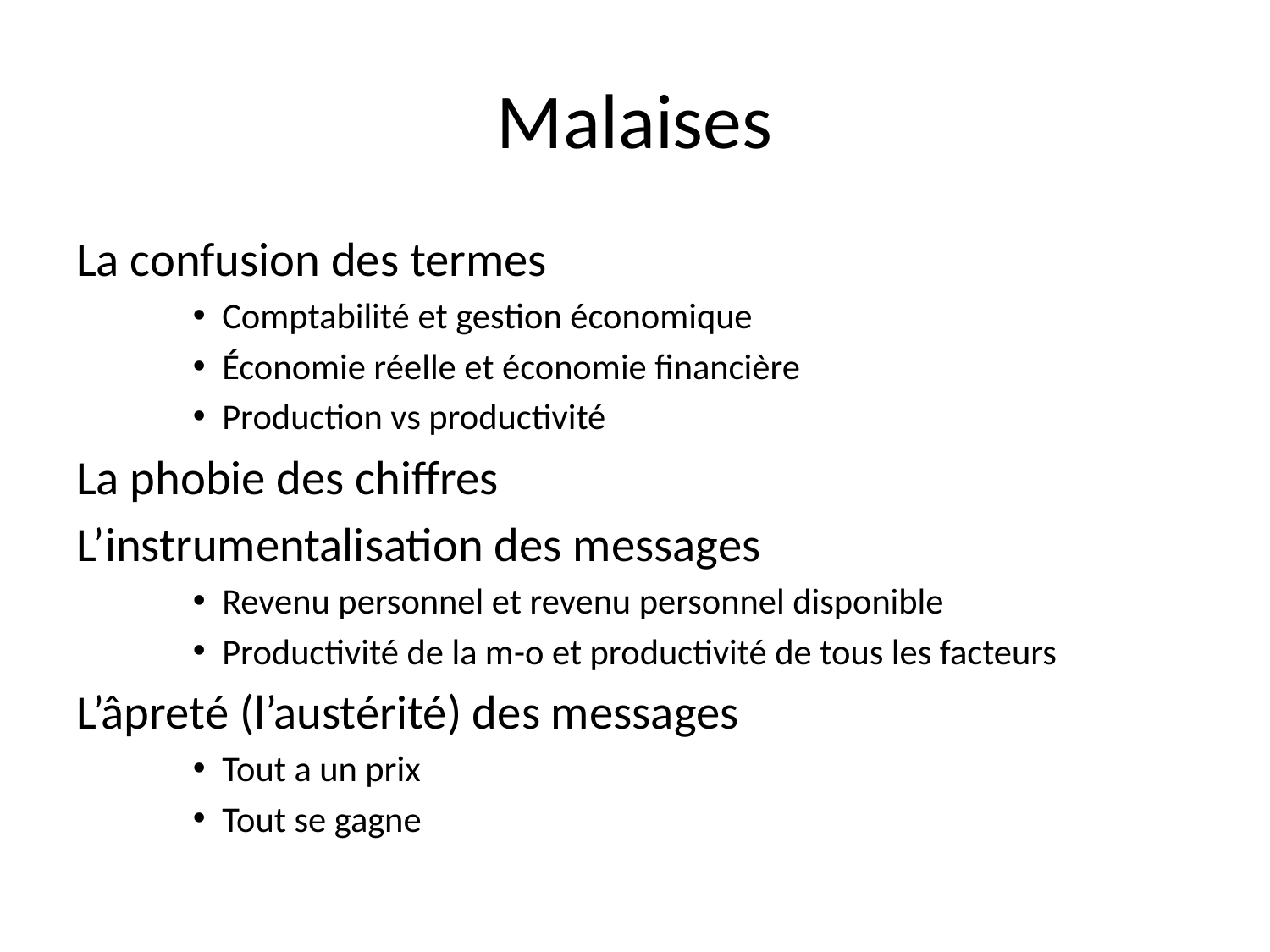

# Malaises
La confusion des termes
Comptabilité et gestion économique
Économie réelle et économie financière
Production vs productivité
La phobie des chiffres
L’instrumentalisation des messages
Revenu personnel et revenu personnel disponible
Productivité de la m-o et productivité de tous les facteurs
L’âpreté (l’austérité) des messages
Tout a un prix
Tout se gagne